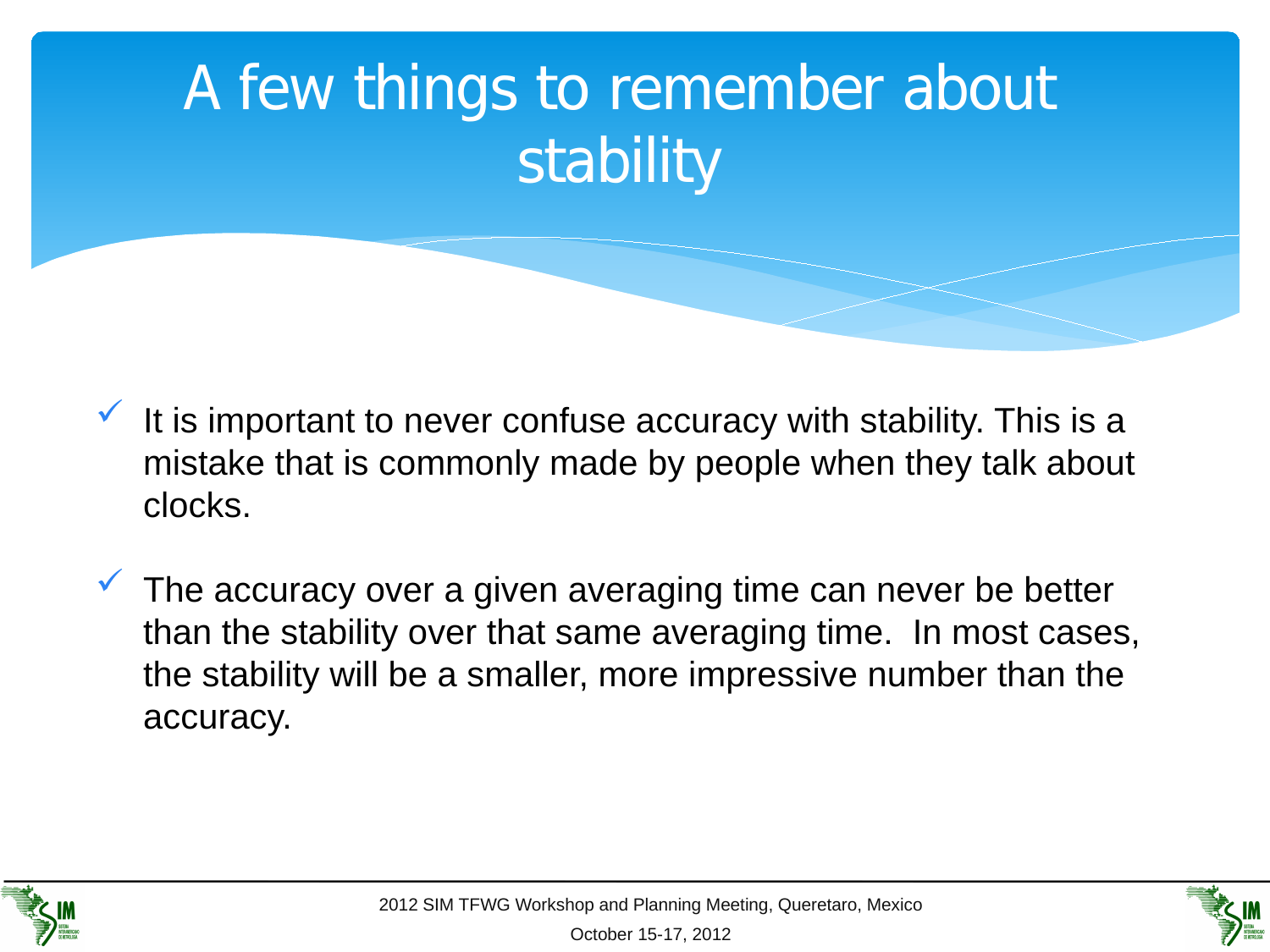

# A few things to remember about stability
It is important to never confuse accuracy with stability. This is a mistake that is commonly made by people when they talk about clocks.

The accuracy over a given averaging time can never be better than the stability over that same averaging time.  In most cases, the stability will be a smaller, more impressive number than the accuracy.